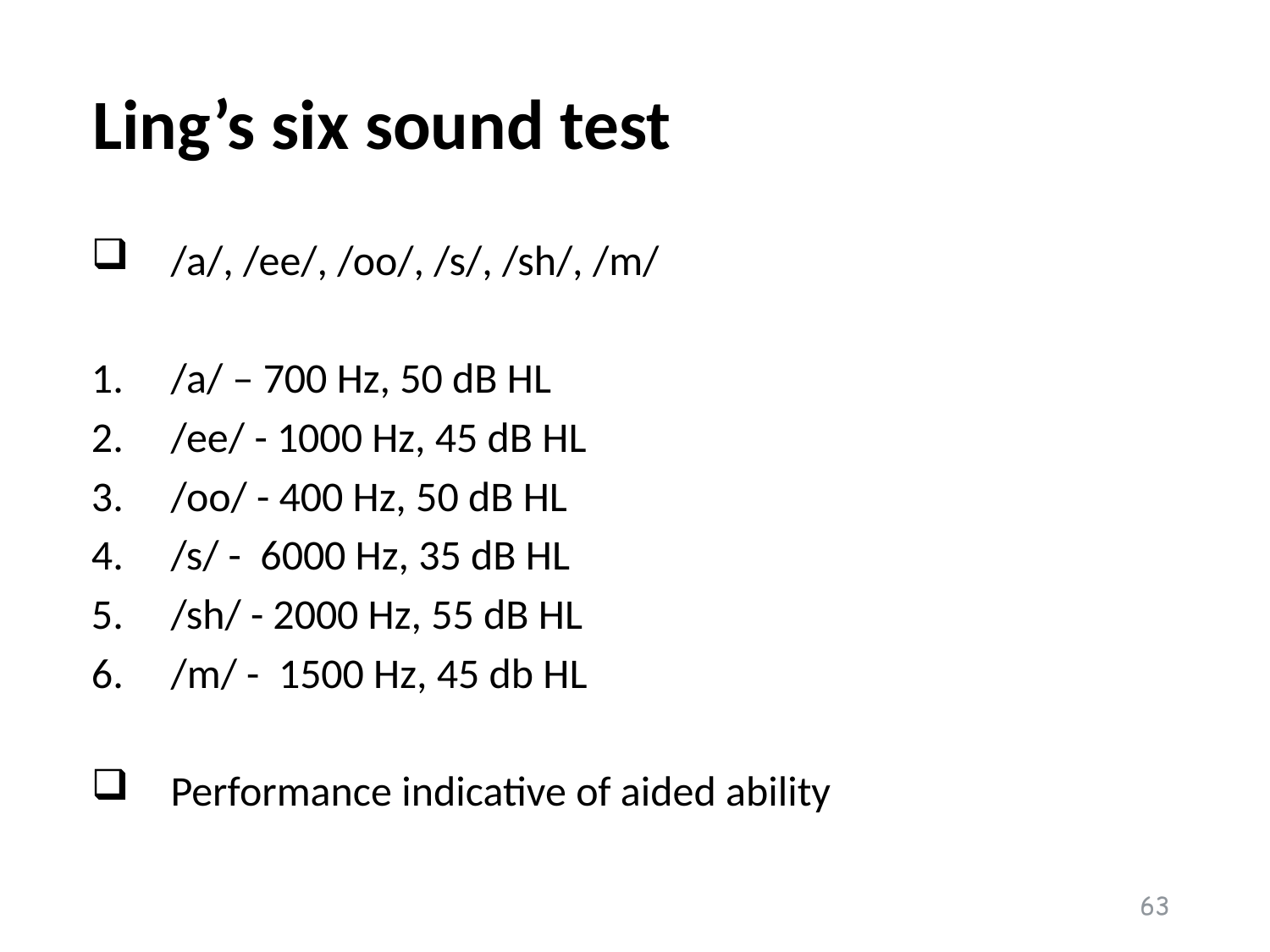

# Ling’s six sound test
/a/, /ee/, /oo/, /s/, /sh/, /m/

/a/ – 700 Hz, 50 dB HL
/ee/ - 1000 Hz, 45 dB HL
/oo/ - 400 Hz, 50 dB HL
/s/ -  6000 Hz, 35 dB HL
/sh/ - 2000 Hz, 55 dB HL
/m/ -  1500 Hz, 45 db HL

Performance indicative of aided ability
63